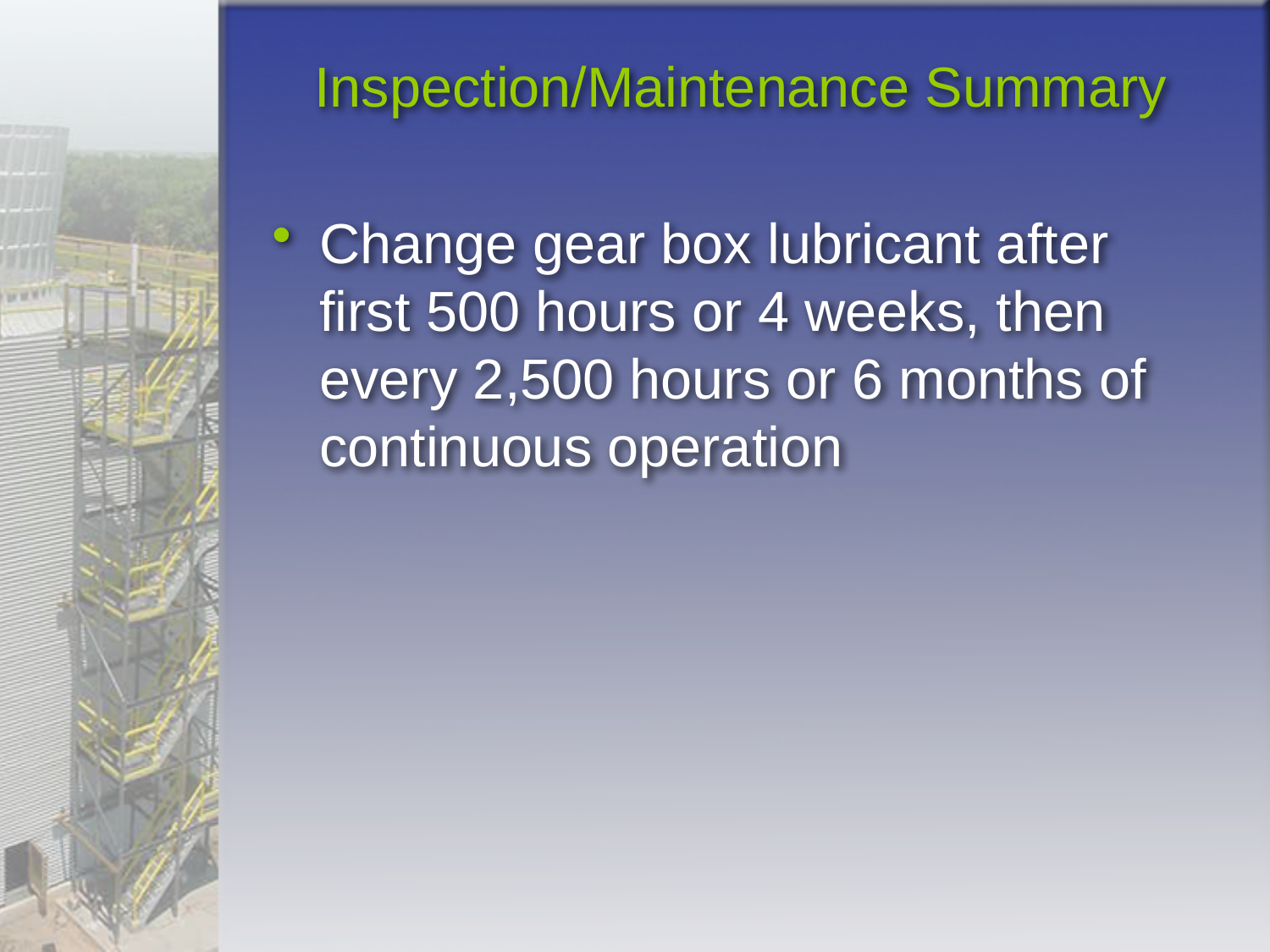

# Inspection/Maintenance Summary
Change gear box lubricant after first 500 hours or 4 weeks, then every 2,500 hours or 6 months of continuous operation